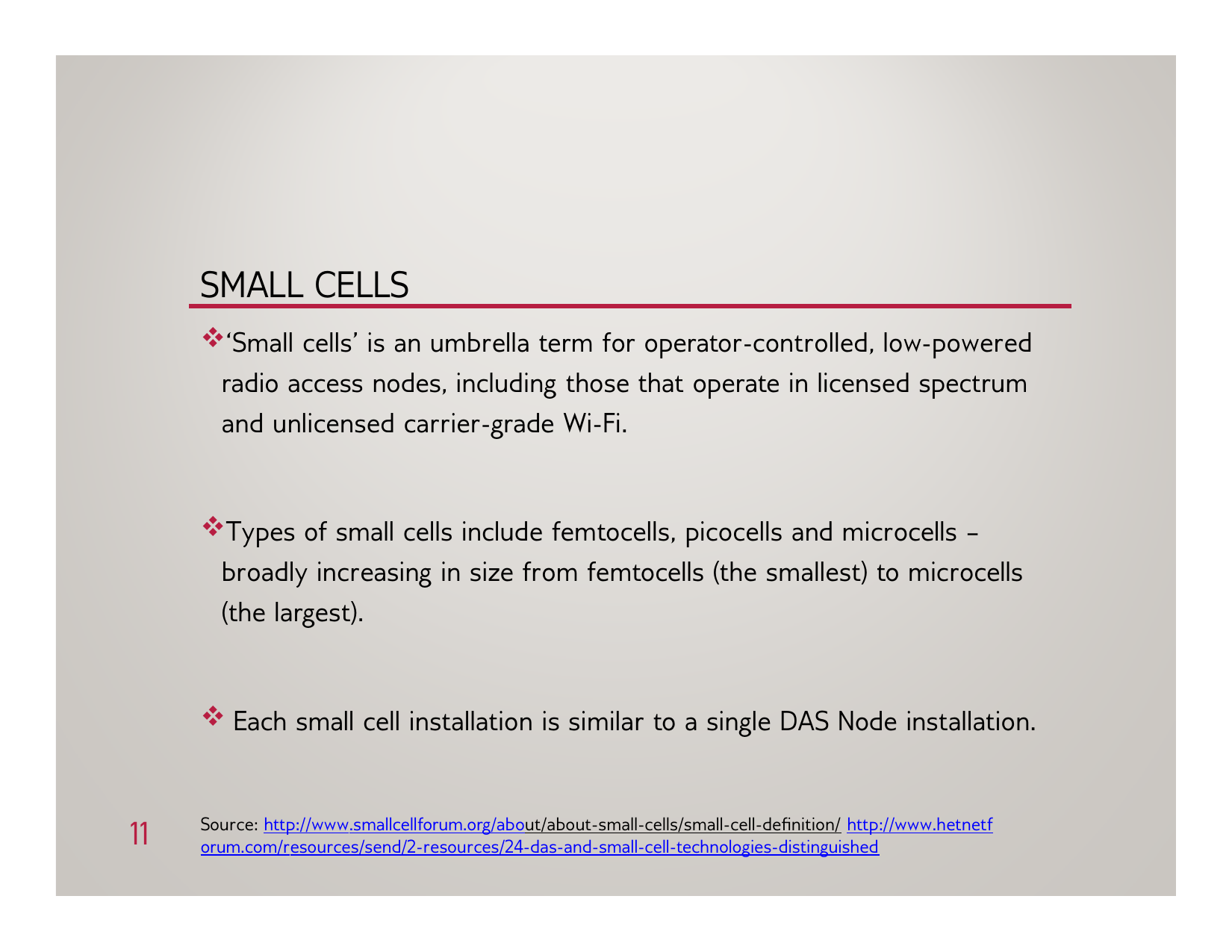

SMALL CELLS

‘Small cells’ is an umbrella term for operator-controlled, low-powered radio access nodes, including those that operate in licensed spectrum and unlicensed carrier-grade Wi-Fi.

Types of small cells include femtocells, picocells and microcells – broadly increasing in size from femtocells (the smallest) to microcells (the largest).

Each small cell installation is similar to a single DAS Node installation.
11
Source: http://www.smallcellforum.org/about/about-small-cells/small-cell-definition/ http://www.hetnetforum.com/resources/send/2-resources/24-das-and-small-cell-technologies-distinguished